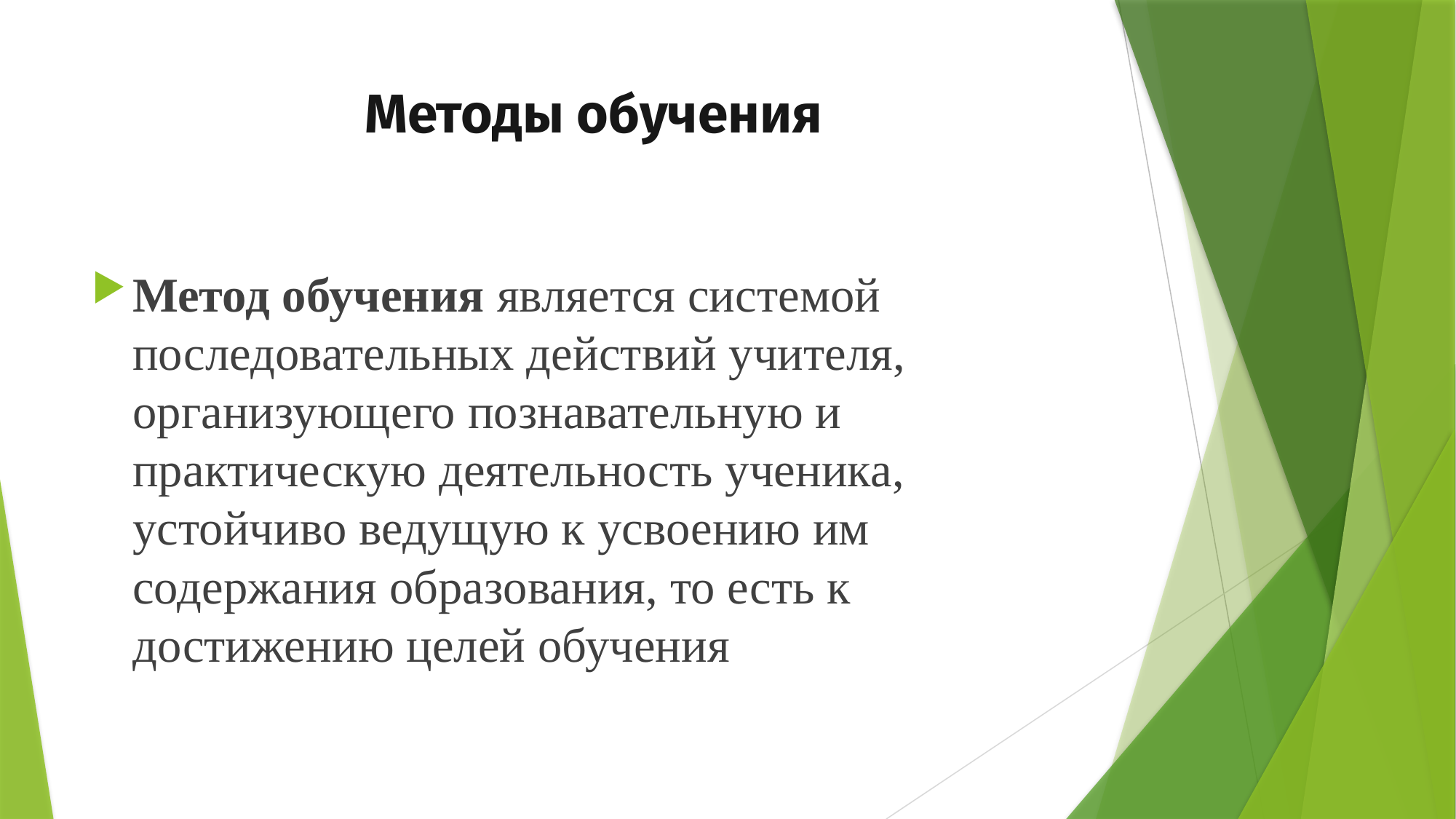

# Методы обучения
Метод обучения является системой последовательных действий учителя, организующего познавательную и практическую деятельность ученика, устойчиво ведущую к усвоению им содержания образования, то есть к достижению целей обучения